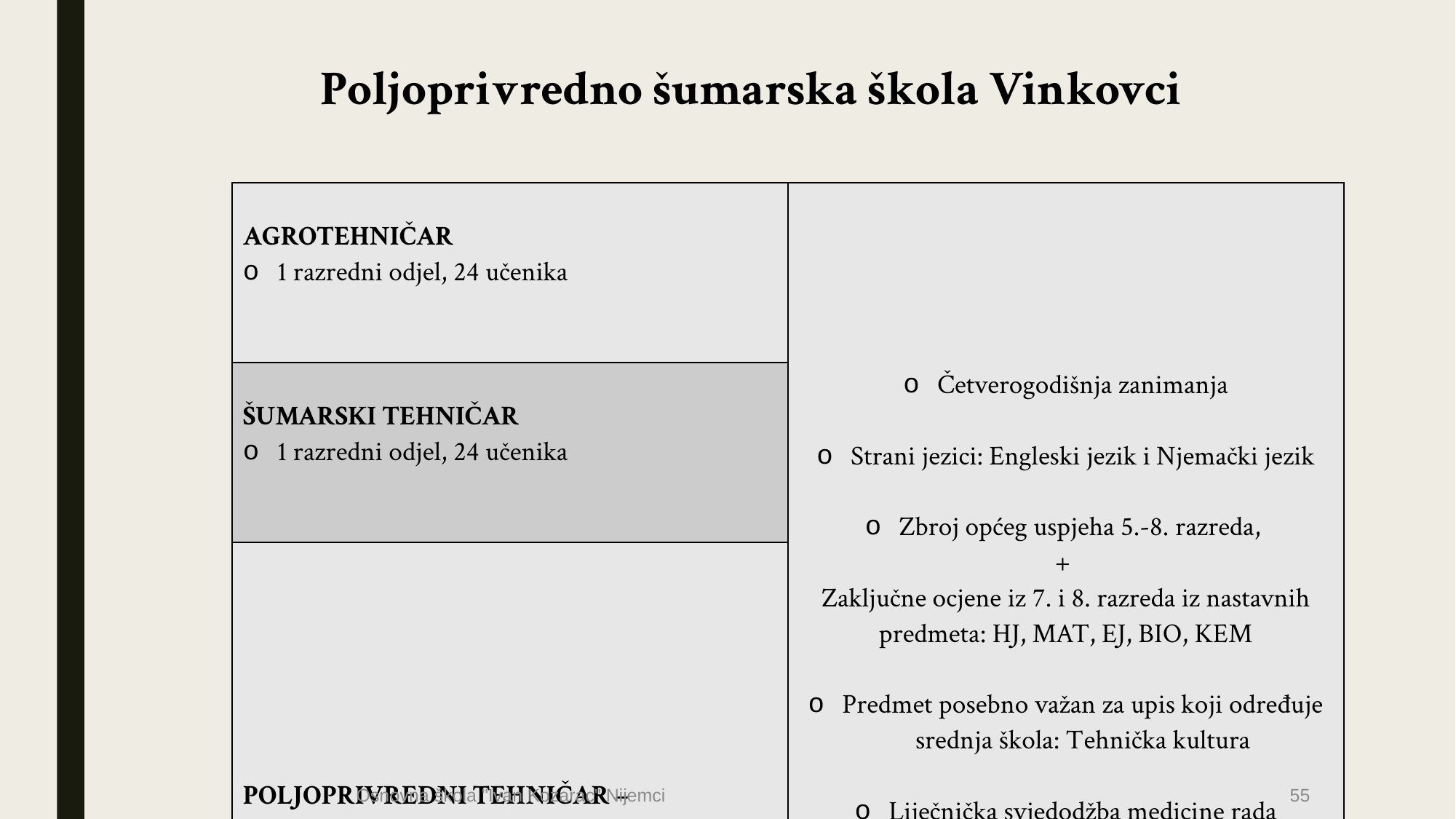

# Poljoprivredno šumarska škola Vinkovci
| AGROTEHNIČAR 1 razredni odjel, 24 učenika | Četverogodišnja zanimanja Strani jezici: Engleski jezik i Njemački jezik Zbroj općeg uspjeha 5.-8. razreda, + Zaključne ocjene iz 7. i 8. razreda iz nastavnih predmeta: HJ, MAT, EJ, BIO, KEM Predmet posebno važan za upis koji određuje srednja škola: Tehnička kultura Liječnička svjedodžba medicine rada Nema bodovnog praga |
| --- | --- |
| ŠUMARSKI TEHNIČAR 1 razredni odjel, 24 učenika |  |
| POLJOPRIVREDNI TEHNIČAR – FITOFARMACEUT 2 razredna odjela, 48 učenika |  |
Osnovna škola "Ivan Kozarac" Nijemci
55